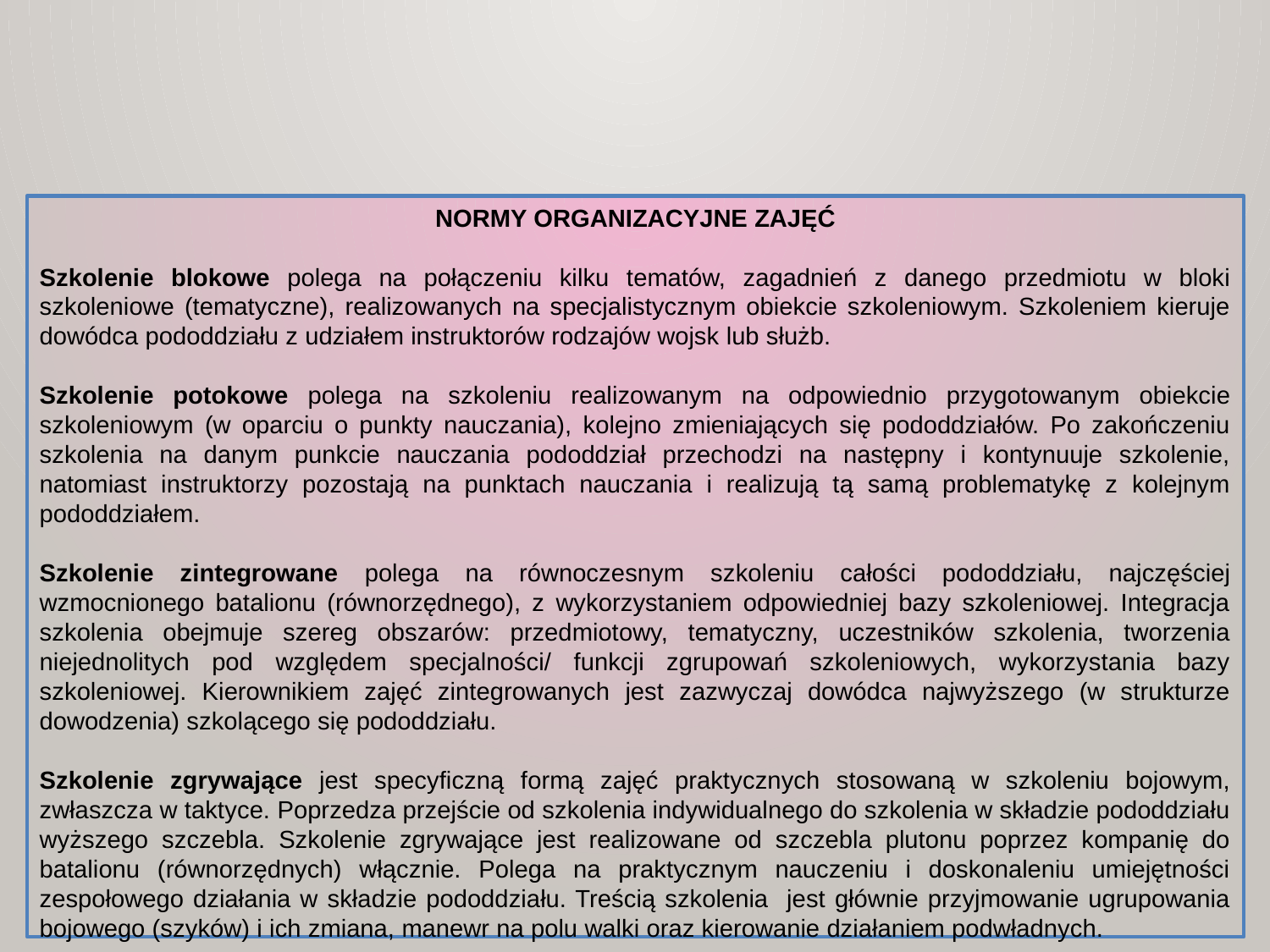

NORMY ORGANIZACYJNE ZAJĘĆ

Szkolenie blokowe polega na połączeniu kilku tematów, zagadnień z danego przedmiotu w bloki szkoleniowe (tematyczne), realizowanych na specjalistycznym obiekcie szkoleniowym. Szkoleniem kieruje dowódca pododdziału z udziałem instruktorów rodzajów wojsk lub służb.

Szkolenie potokowe polega na szkoleniu realizowanym na odpowiednio przygotowanym obiekcie szkoleniowym (w oparciu o punkty nauczania), kolejno zmieniających się pododdziałów. Po zakończeniu szkolenia na danym punkcie nauczania pododdział przechodzi na następny i kontynuuje szkolenie, natomiast instruktorzy pozostają na punktach nauczania i realizują tą samą problematykę z kolejnym pododdziałem.

Szkolenie zintegrowane polega na równoczesnym szkoleniu całości pododdziału, najczęściej wzmocnionego batalionu (równorzędnego), z wykorzystaniem odpowiedniej bazy szkoleniowej. Integracja szkolenia obejmuje szereg obszarów: przedmiotowy, tematyczny, uczestników szkolenia, tworzenia niejednolitych pod względem specjalności/ funkcji zgrupowań szkoleniowych, wykorzystania bazy szkoleniowej. Kierownikiem zajęć zintegrowanych jest zazwyczaj dowódca najwyższego (w strukturze dowodzenia) szkolącego się pododdziału.

Szkolenie zgrywające jest specyficzną formą zajęć praktycznych stosowaną w szkoleniu bojowym, zwłaszcza w taktyce. Poprzedza przejście od szkolenia indywidualnego do szkolenia w składzie pododdziału wyższego szczebla. Szkolenie zgrywające jest realizowane od szczebla plutonu poprzez kompanię do batalionu (równorzędnych) włącznie. Polega na praktycznym nauczeniu i doskonaleniu umiejętności zespołowego działania w składzie pododdziału. Treścią szkolenia  jest głównie przyjmowanie ugrupowania bojowego (szyków) i ich zmiana, manewr na polu walki oraz kierowanie działaniem podwładnych.